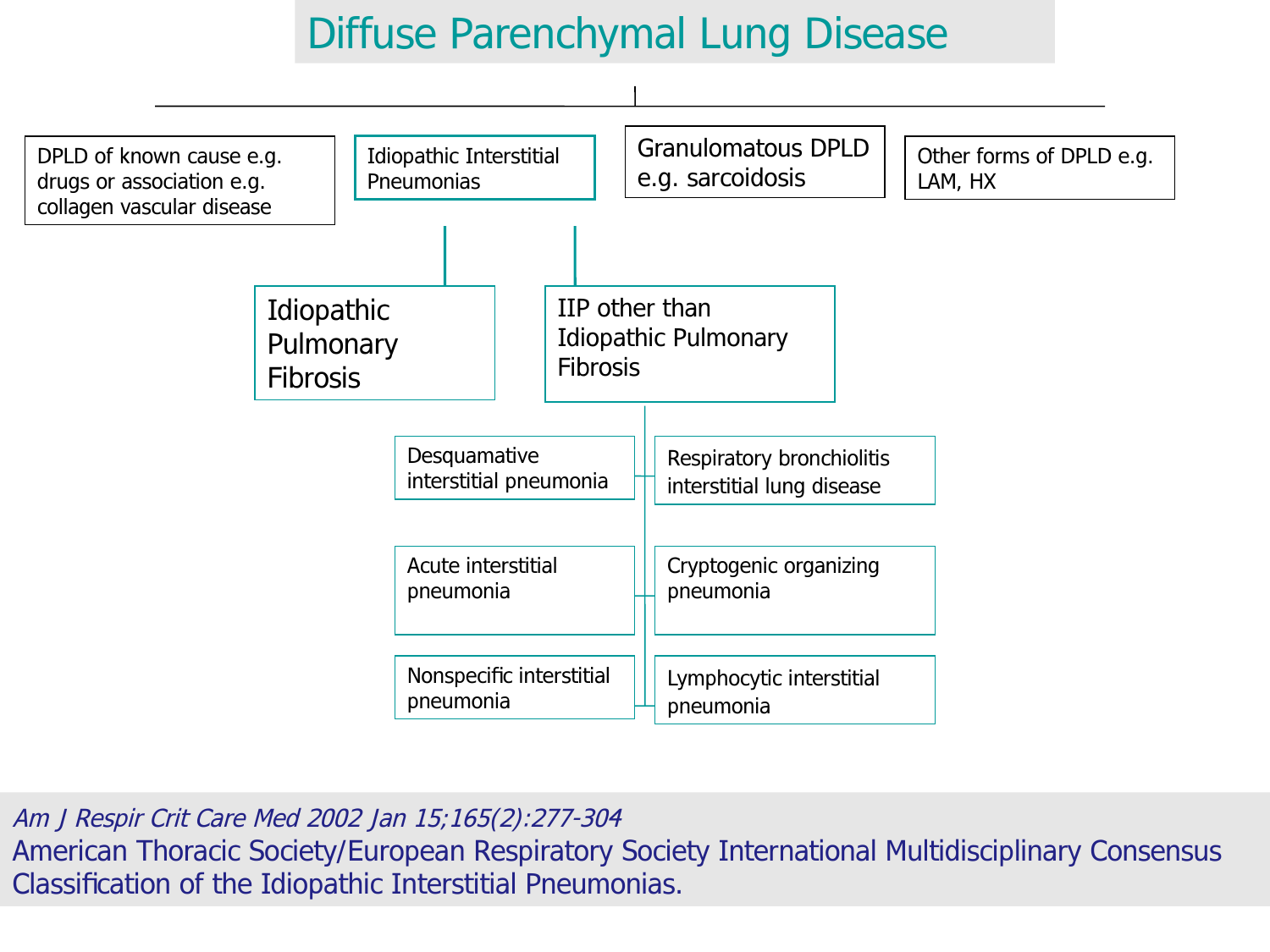

Diffuse Parenchymal Lung Disease

Granulomatous DPLD e.g. sarcoidosis
DPLD of known cause e.g. drugs or association e.g. collagen vascular disease
Idiopathic Interstitial Pneumonias
Other forms of DPLD e.g.
LAM, HX

Idiopathic Pulmonary Fibrosis
IIP other than Idiopathic Pulmonary Fibrosis

Desquamative interstitial pneumonia
Respiratory bronchiolitis interstitial lung disease

Acute interstitial pneumonia

Cryptogenic organizing pneumonia

Nonspecific interstitial pneumonia
Lymphocytic interstitial pneumonia

Am J Respir Crit Care Med 2002 Jan 15;165(2):277-304
American Thoracic Society/European Respiratory Society International Multidisciplinary Consensus Classification of the Idiopathic Interstitial Pneumonias.